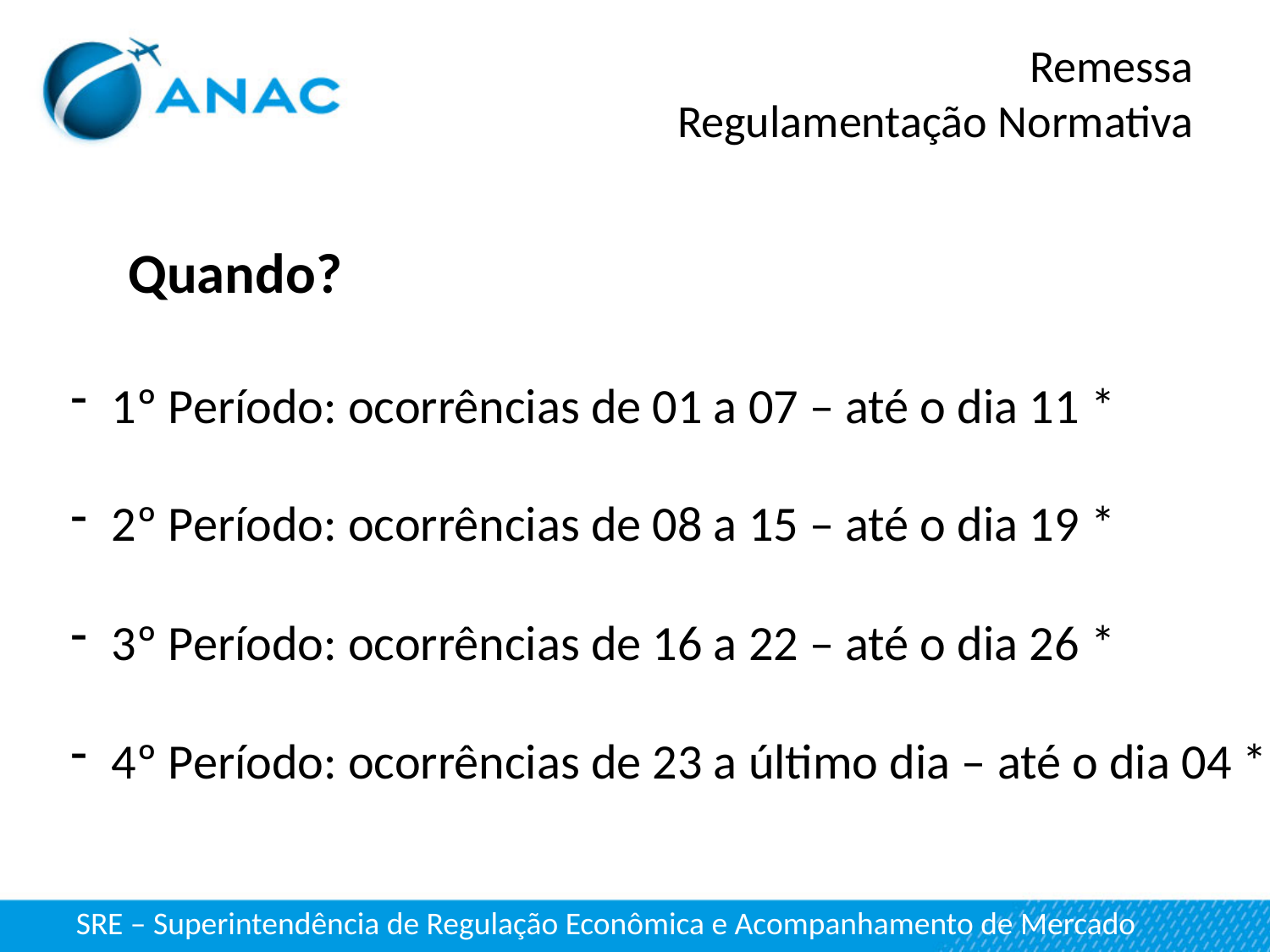

Remessa
Regulamentação Normativa
Quando?
 1º Período: ocorrências de 01 a 07 – até o dia 11 *

 2º Período: ocorrências de 08 a 15 – até o dia 19 *

 3º Período: ocorrências de 16 a 22 – até o dia 26 *

 4º Período: ocorrências de 23 a último dia – até o dia 04 *